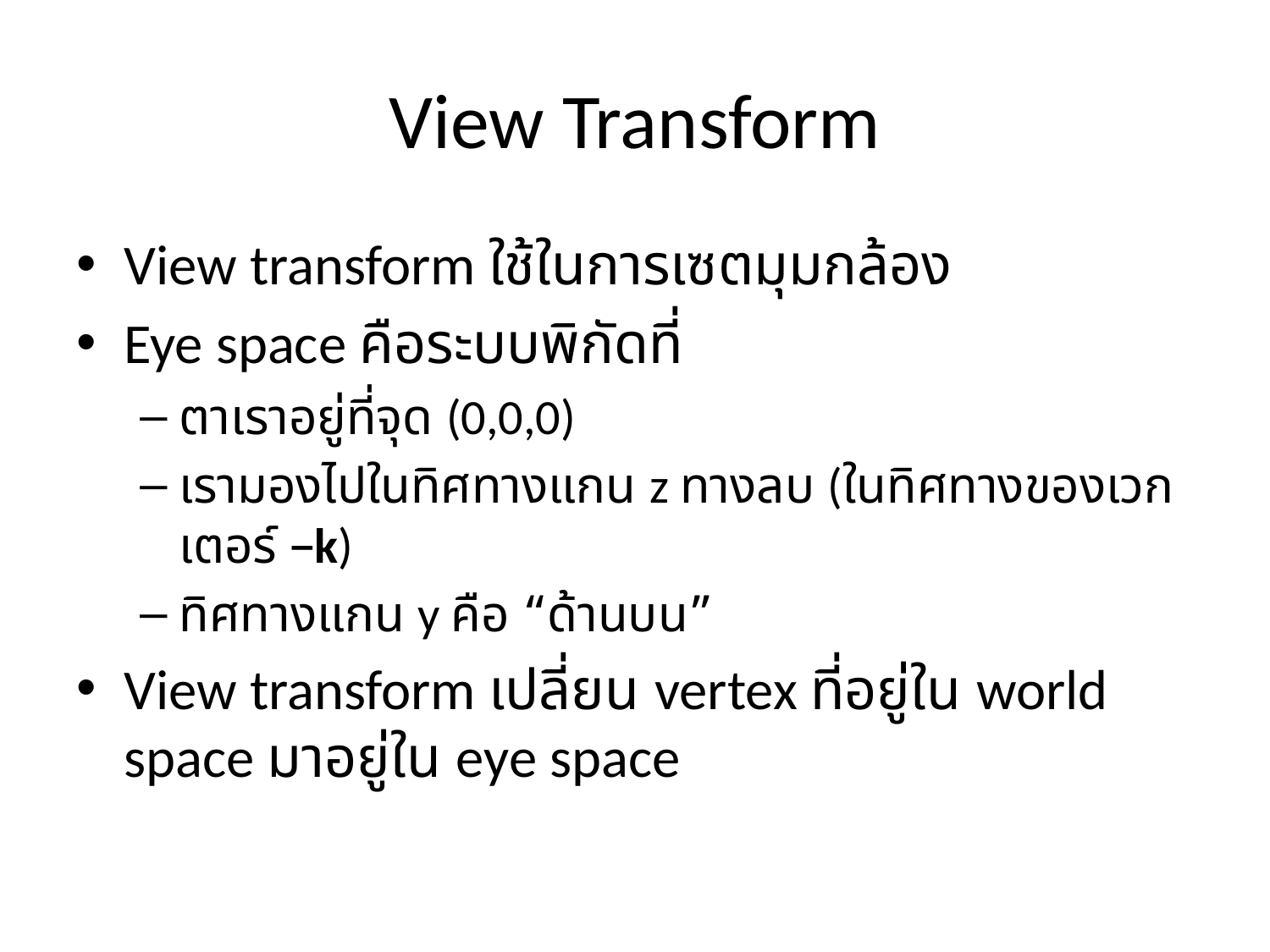

# View Transform
View transform ใช้ในการเซตมุมกล้อง
Eye space คือระบบพิกัดที่
ตาเราอยู่ที่จุด (0,0,0)
เรามองไปในทิศทางแกน z ทางลบ (ในทิศทางของเวกเตอร์ –k)
ทิศทางแกน y คือ “ด้านบน”
View transform เปลี่ยน vertex ที่อยู่ใน world space มาอยู่ใน eye space